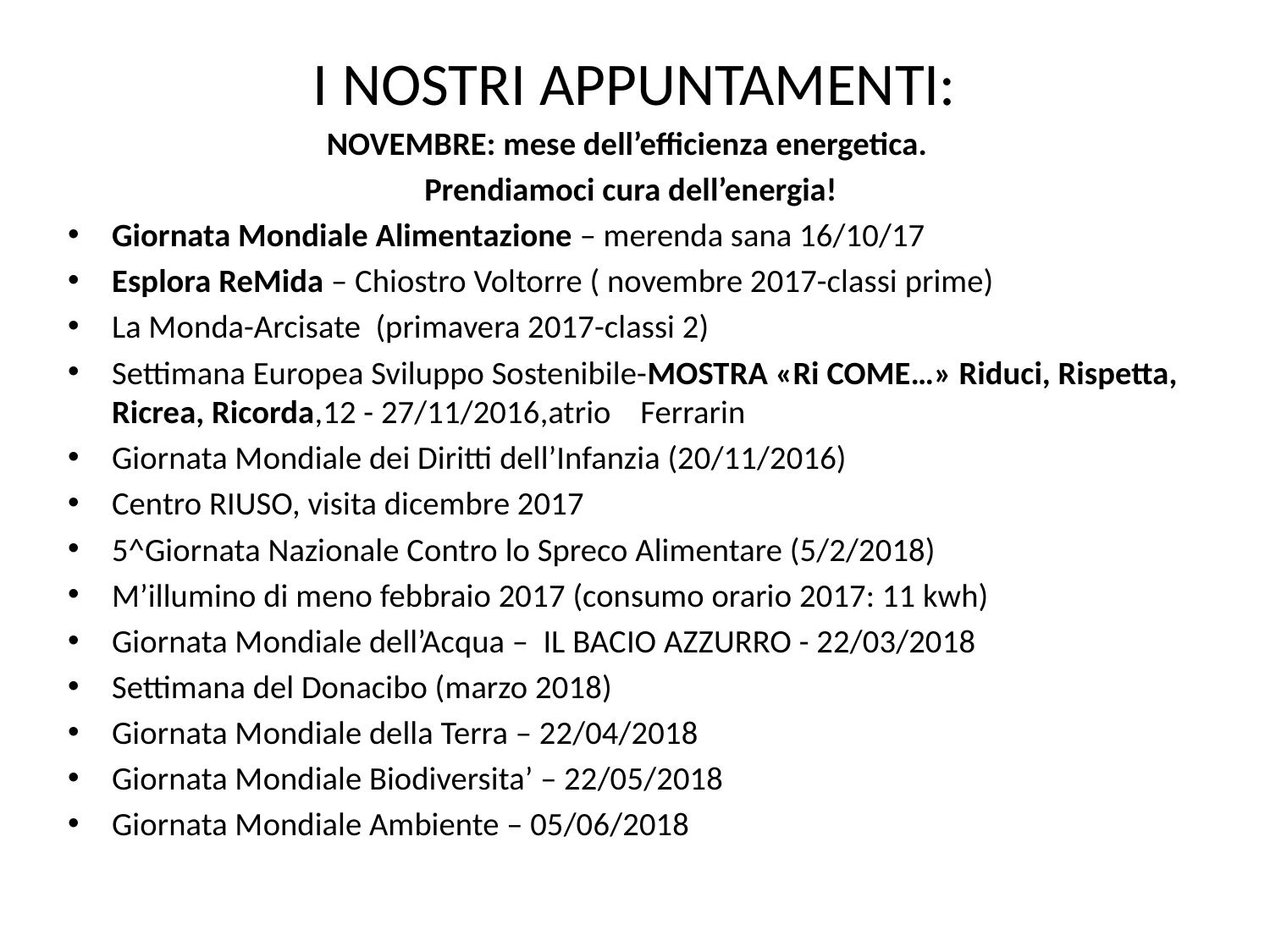

# I NOSTRI APPUNTAMENTI:
NOVEMBRE: mese dell’efficienza energetica.
Prendiamoci cura dell’energia!
Giornata Mondiale Alimentazione – merenda sana 16/10/17
Esplora ReMida – Chiostro Voltorre ( novembre 2017-classi prime)
La Monda-Arcisate  (primavera 2017-classi 2)
Settimana Europea Sviluppo Sostenibile-MOSTRA «Ri COME…» Riduci, Rispetta, Ricrea, Ricorda,12 - 27/11/2016,atrio    Ferrarin
Giornata Mondiale dei Diritti dell’Infanzia (20/11/2016)
Centro RIUSO, visita dicembre 2017
5^Giornata Nazionale Contro lo Spreco Alimentare (5/2/2018)
M’illumino di meno febbraio 2017 (consumo orario 2017: 11 kwh)
Giornata Mondiale dell’Acqua –  IL BACIO AZZURRO - 22/03/2018
Settimana del Donacibo (marzo 2018)
Giornata Mondiale della Terra – 22/04/2018
Giornata Mondiale Biodiversita’ – 22/05/2018
Giornata Mondiale Ambiente – 05/06/2018